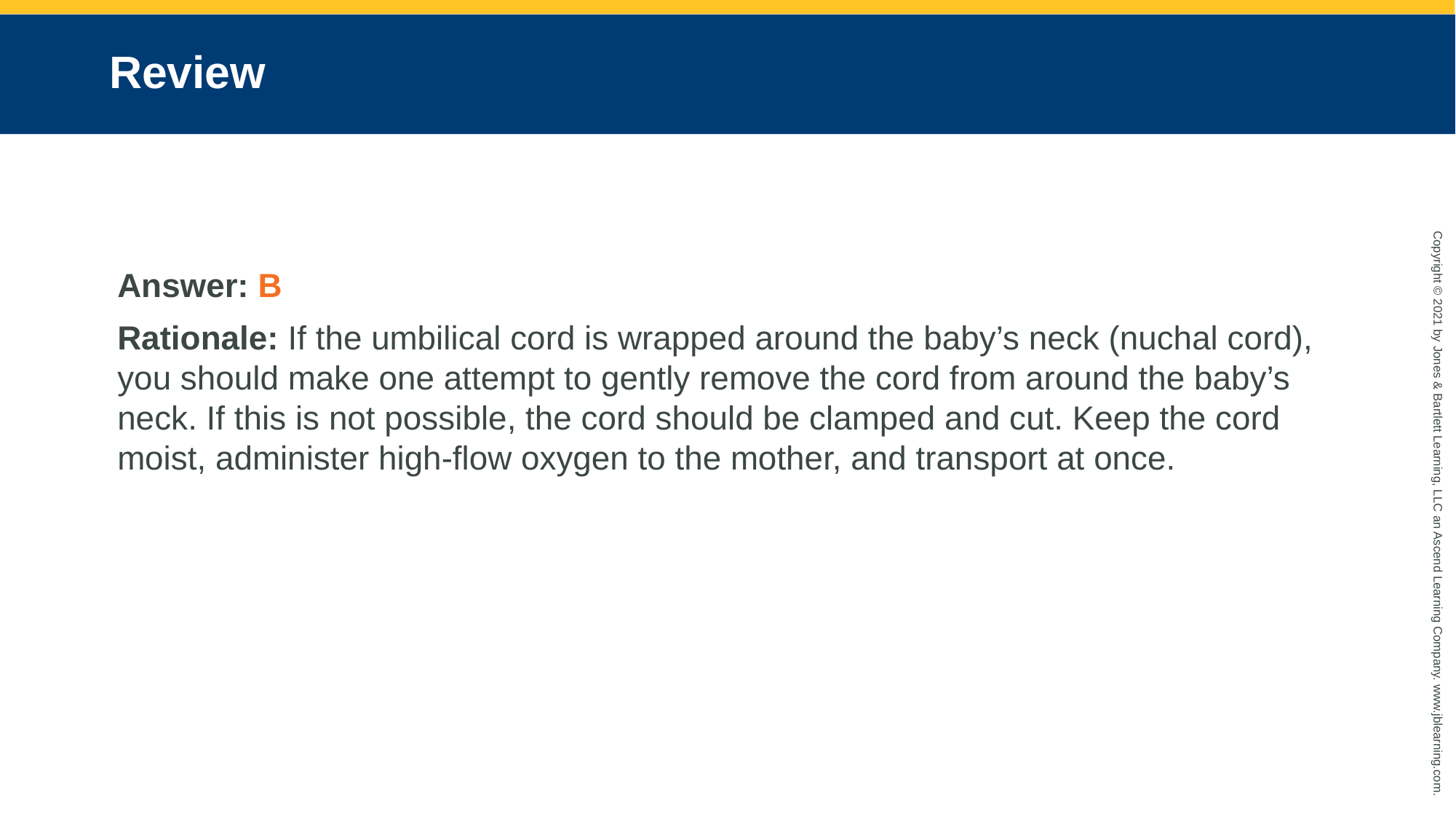

# Review
Answer: B
Rationale: If the umbilical cord is wrapped around the baby’s neck (nuchal cord), you should make one attempt to gently remove the cord from around the baby’s neck. If this is not possible, the cord should be clamped and cut. Keep the cord moist, administer high-flow oxygen to the mother, and transport at once.